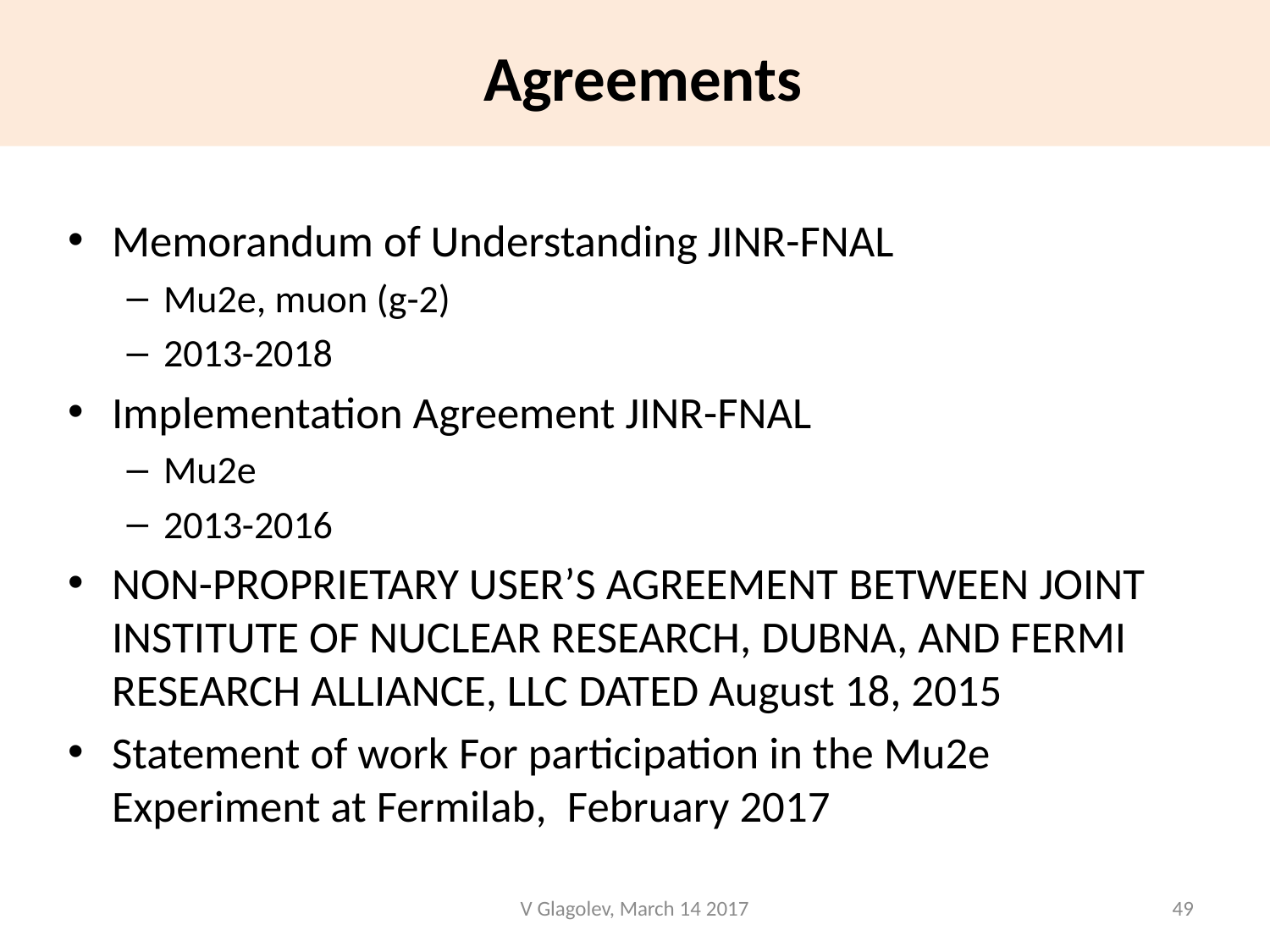

# Agreements
Memorandum of Understanding JINR-FNAL
Mu2e, muon (g-2)
2013-2018
Implementation Agreement JINR-FNAL
Mu2e
2013-2016
NON-PROPRIETARY USER’S AGREEMENT BETWEEN JOINT INSTITUTE OF NUCLEAR RESEARCH, DUBNA, AND FERMI RESEARCH ALLIANCE, LLC DATED August 18, 2015
Statement of work For participation in the Mu2e Experiment at Fermilab,  February 2017

V Glagolev, March 14 2017
49